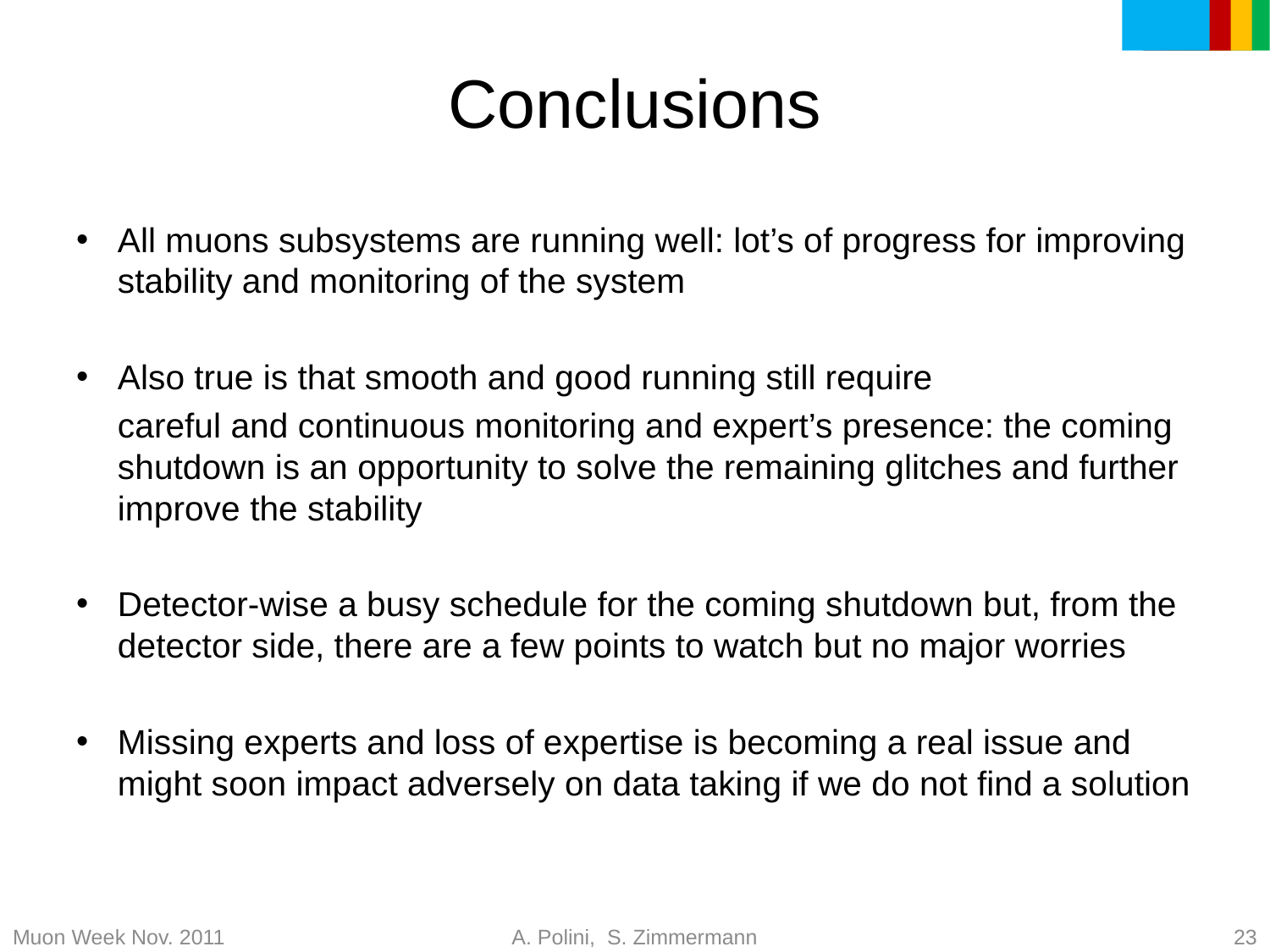

# Conclusions
All muons subsystems are running well: lot’s of progress for improving stability and monitoring of the system

Also true is that smooth and good running still require
	careful and continuous monitoring and expert’s presence: the coming shutdown is an opportunity to solve the remaining glitches and further improve the stability

Detector-wise a busy schedule for the coming shutdown but, from the detector side, there are a few points to watch but no major worries

Missing experts and loss of expertise is becoming a real issue and might soon impact adversely on data taking if we do not find a solution
Muon Week Nov. 2011
A. Polini,  S. Zimmermann
23